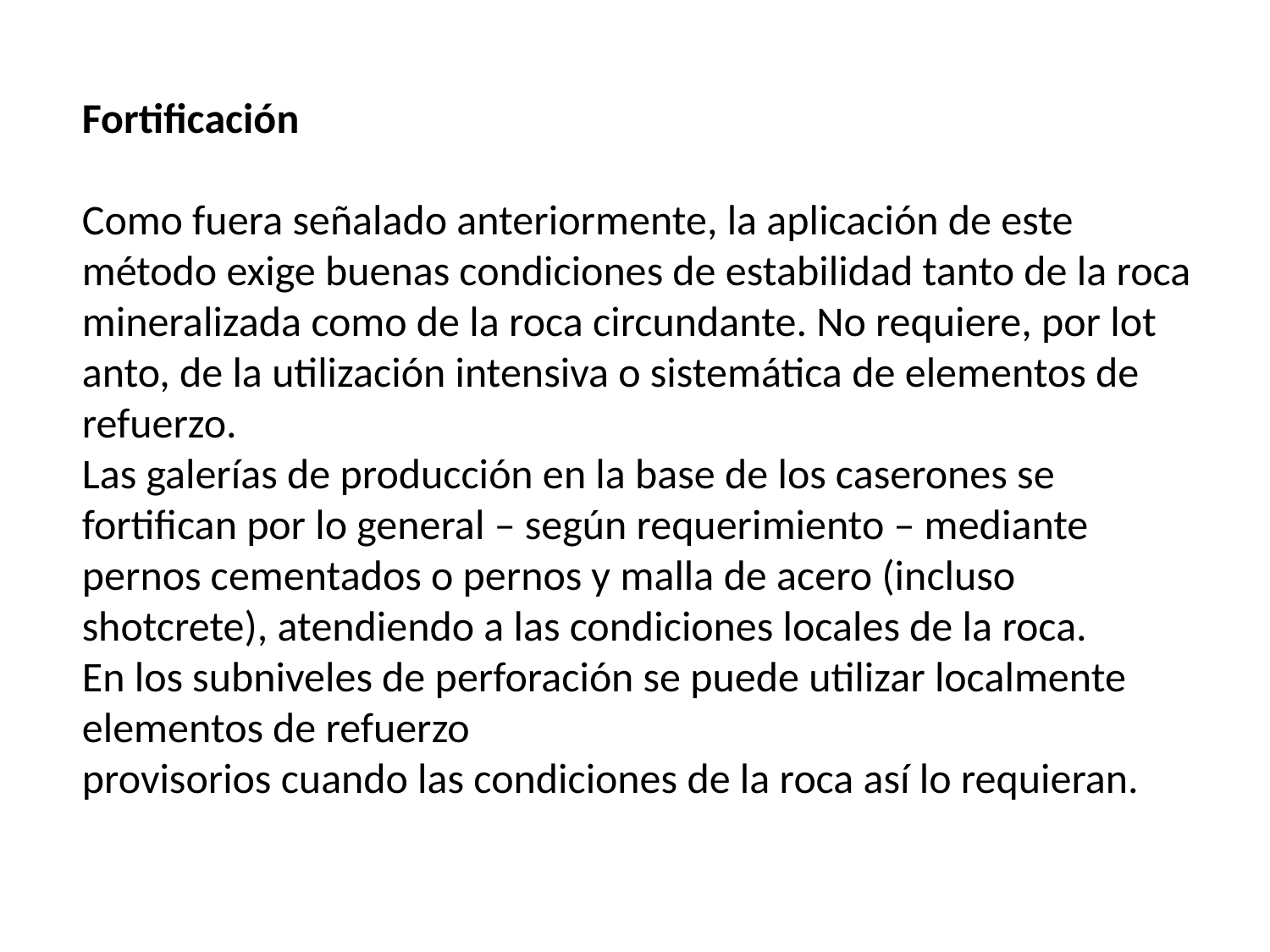

Fortificación

Como fuera señalado anteriormente, la aplicación de este método exige buenas condiciones de estabilidad tanto de la roca mineralizada como de la roca circundante. No requiere, por lot anto, de la utilización intensiva o sistemática de elementos de refuerzo.
Las galerías de producción en la base de los caserones se fortifican por lo general – según requerimiento – mediante pernos cementados o pernos y malla de acero (incluso shotcrete), atendiendo a las condiciones locales de la roca.
En los subniveles de perforación se puede utilizar localmente elementos de refuerzo
provisorios cuando las condiciones de la roca así lo requieran.